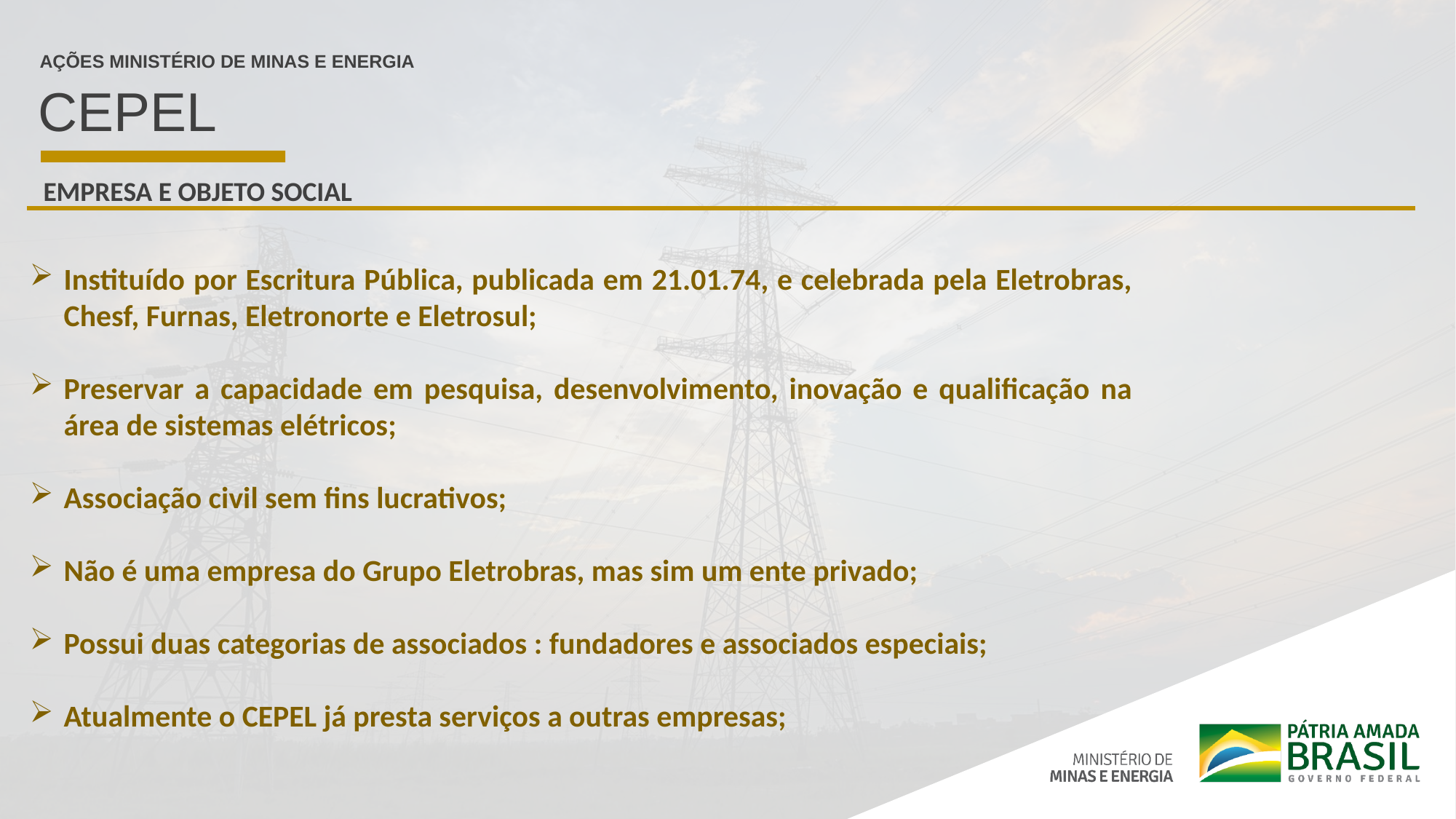

AÇÕES MINISTÉRIO DE MINAS E ENERGIA
# CEPEL
EMPRESA E OBJETO SOCIAL
Instituído por Escritura Pública, publicada em 21.01.74, e celebrada pela Eletrobras, Chesf, Furnas, Eletronorte e Eletrosul;

Preservar a capacidade em pesquisa, desenvolvimento, inovação e qualificação na área de sistemas elétricos;

Associação civil sem fins lucrativos;

Não é uma empresa do Grupo Eletrobras, mas sim um ente privado;

Possui duas categorias de associados : fundadores e associados especiais;

Atualmente o CEPEL já presta serviços a outras empresas;